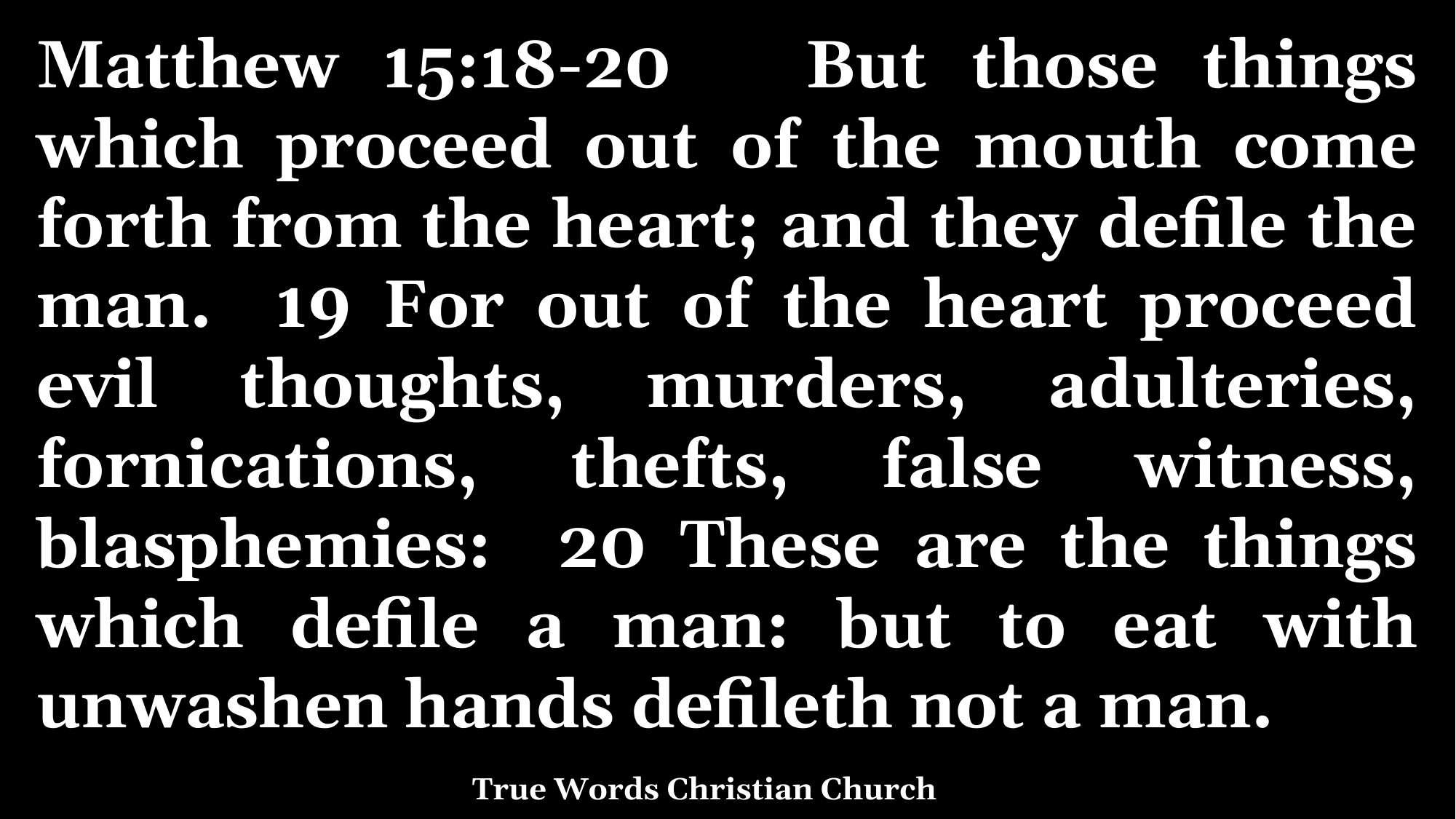

Matthew 15:18-20   But those things which proceed out of the mouth come forth from the heart; and they defile the man.  19 For out of the heart proceed evil thoughts, murders, adulteries, fornications, thefts, false witness, blasphemies:  20 These are the things which defile a man: but to eat with unwashen hands defileth not a man.
True Words Christian Church